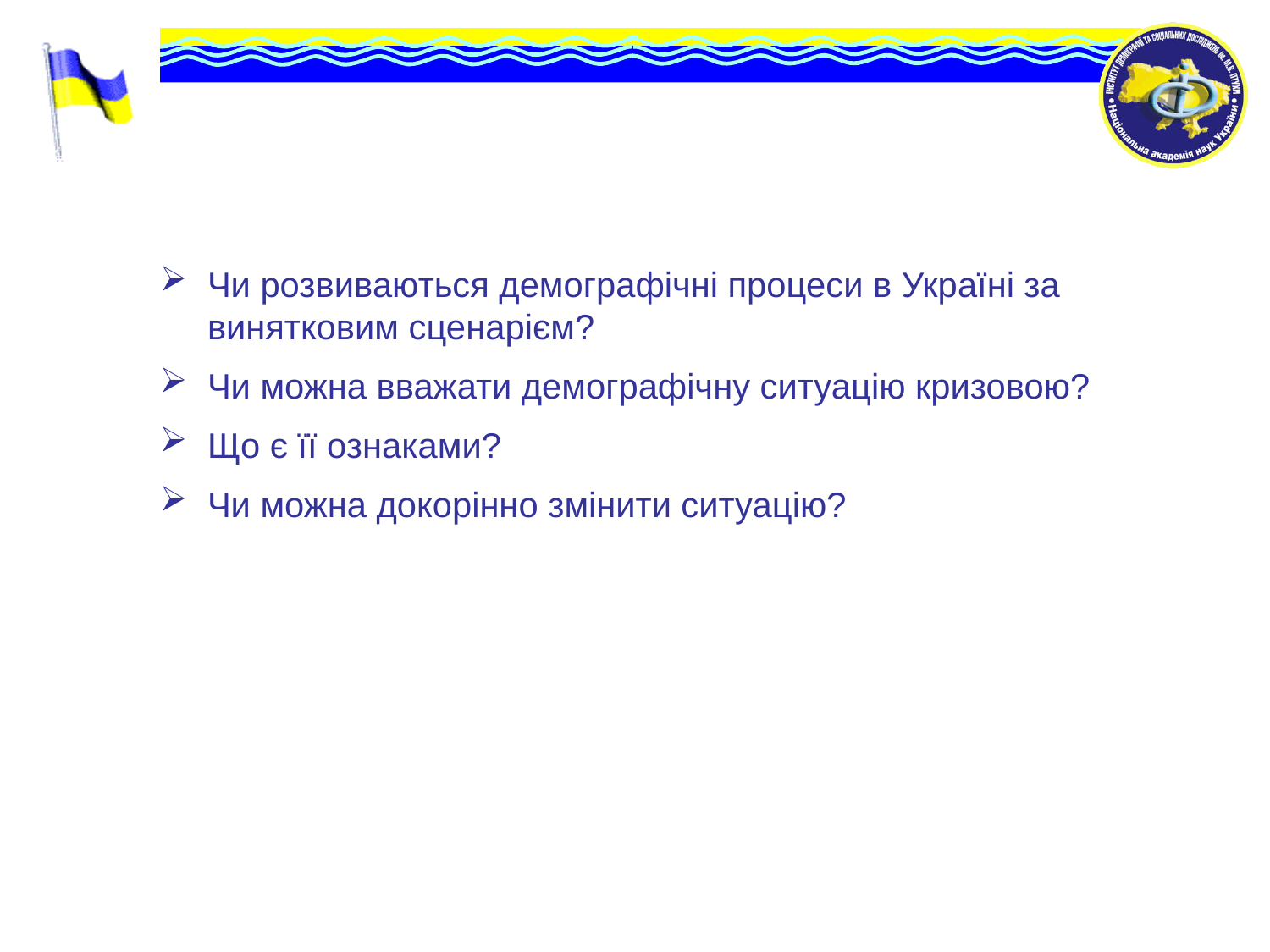

Чи розвиваються демографічні процеси в Україні за винятковим сценарієм?

Чи можна вважати демографічну ситуацію кризовою?

Що є її ознаками?

Чи можна докорінно змінити ситуацію?